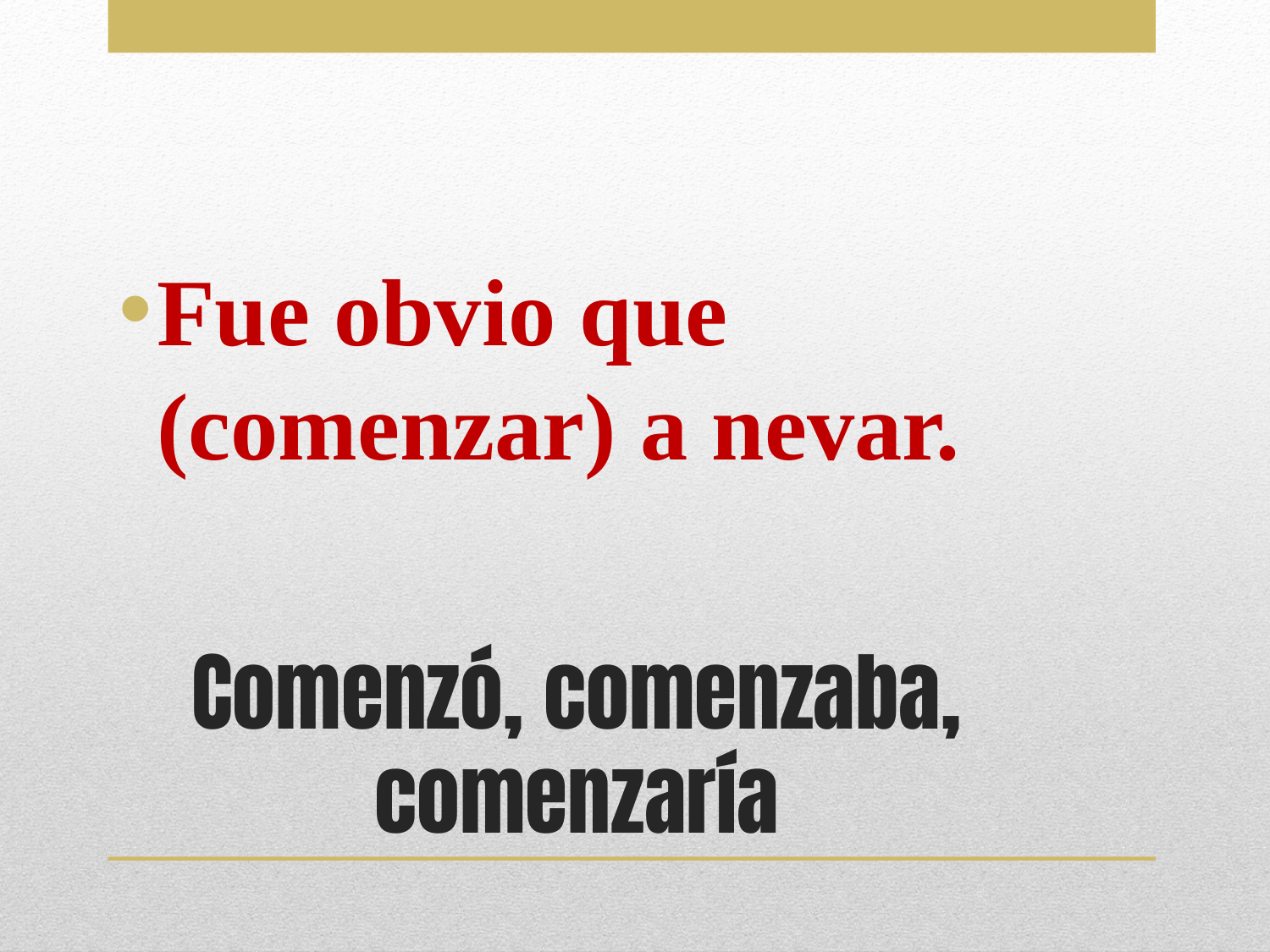

Fue obvio que (comenzar) a nevar.
# Comenzó, comenzaba, comenzaría